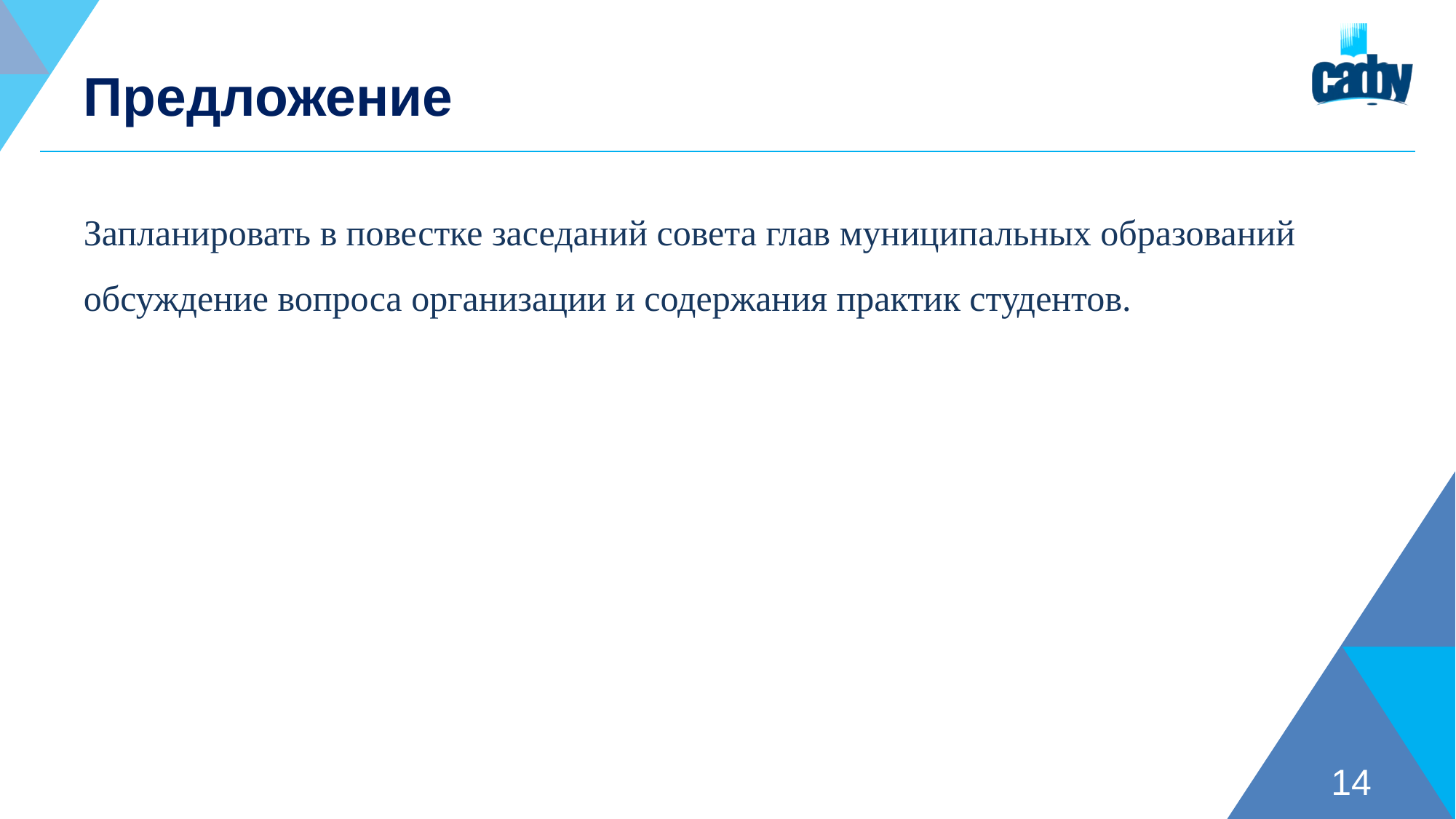

# Предложение
Запланировать в повестке заседаний совета глав муниципальных образований обсуждение вопроса организации и содержания практик студентов.

14